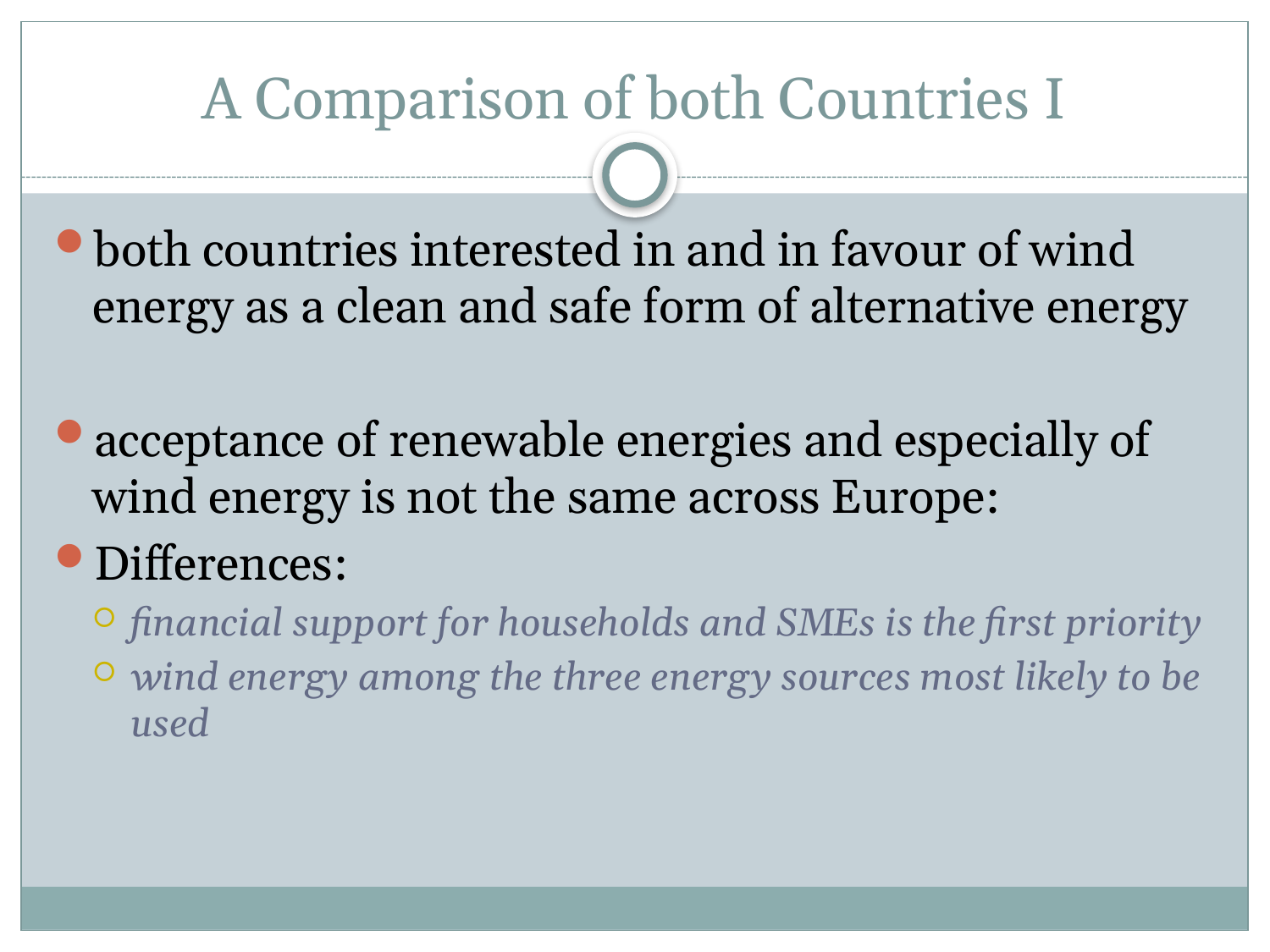

# A Comparison of both Countries I
both countries interested in and in favour of wind energy as a clean and safe form of alternative energy

acceptance of renewable energies and especially of wind energy is not the same across Europe:
Differences:
financial support for households and SMEs is the first priority
wind energy among the three energy sources most likely to be used